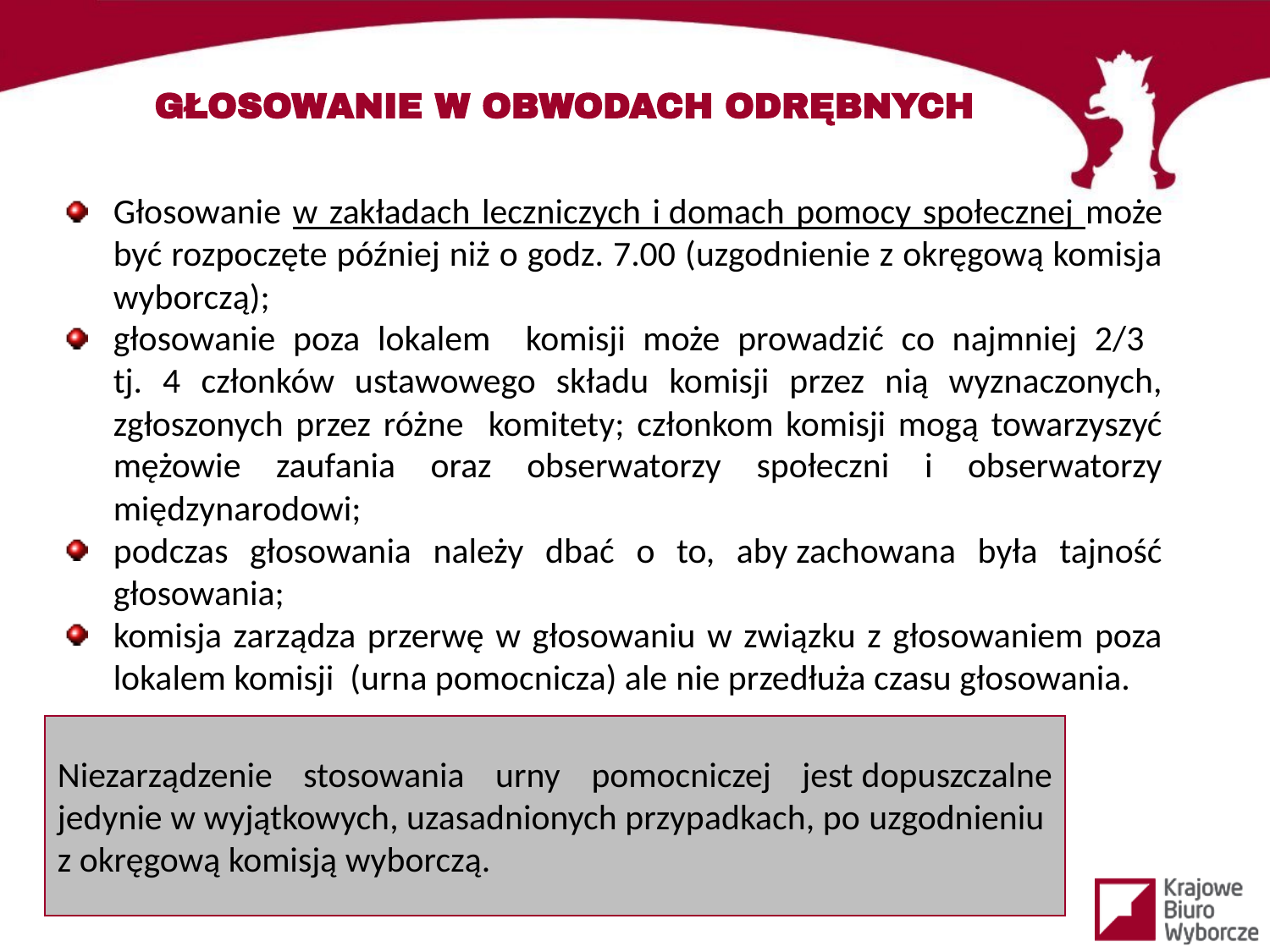

GŁOSOWANIE W OBWODACH ODRĘBNYCH

Głosowanie w zakładach leczniczych i domach pomocy społecznej może być rozpoczęte później niż o godz. 7.00 (uzgodnienie z okręgową komisja wyborczą);
głosowanie poza lokalem  komisji może prowadzić co najmniej 2/3
tj. 4 członków ustawowego składu komisji przez nią wyznaczonych, zgłoszonych przez różne  komitety; członkom komisji mogą towarzyszyć mężowie zaufania oraz obserwatorzy społeczni i obserwatorzy międzynarodowi;
podczas głosowania należy dbać o to, aby zachowana była tajność głosowania;
komisja zarządza przerwę w głosowaniu w związku z głosowaniem poza lokalem komisji  (urna pomocnicza) ale nie przedłuża czasu głosowania.
Niezarządzenie stosowania urny pomocniczej jest dopuszczalne jedynie w wyjątkowych, uzasadnionych przypadkach, po uzgodnieniu
z okręgową komisją wyborczą.